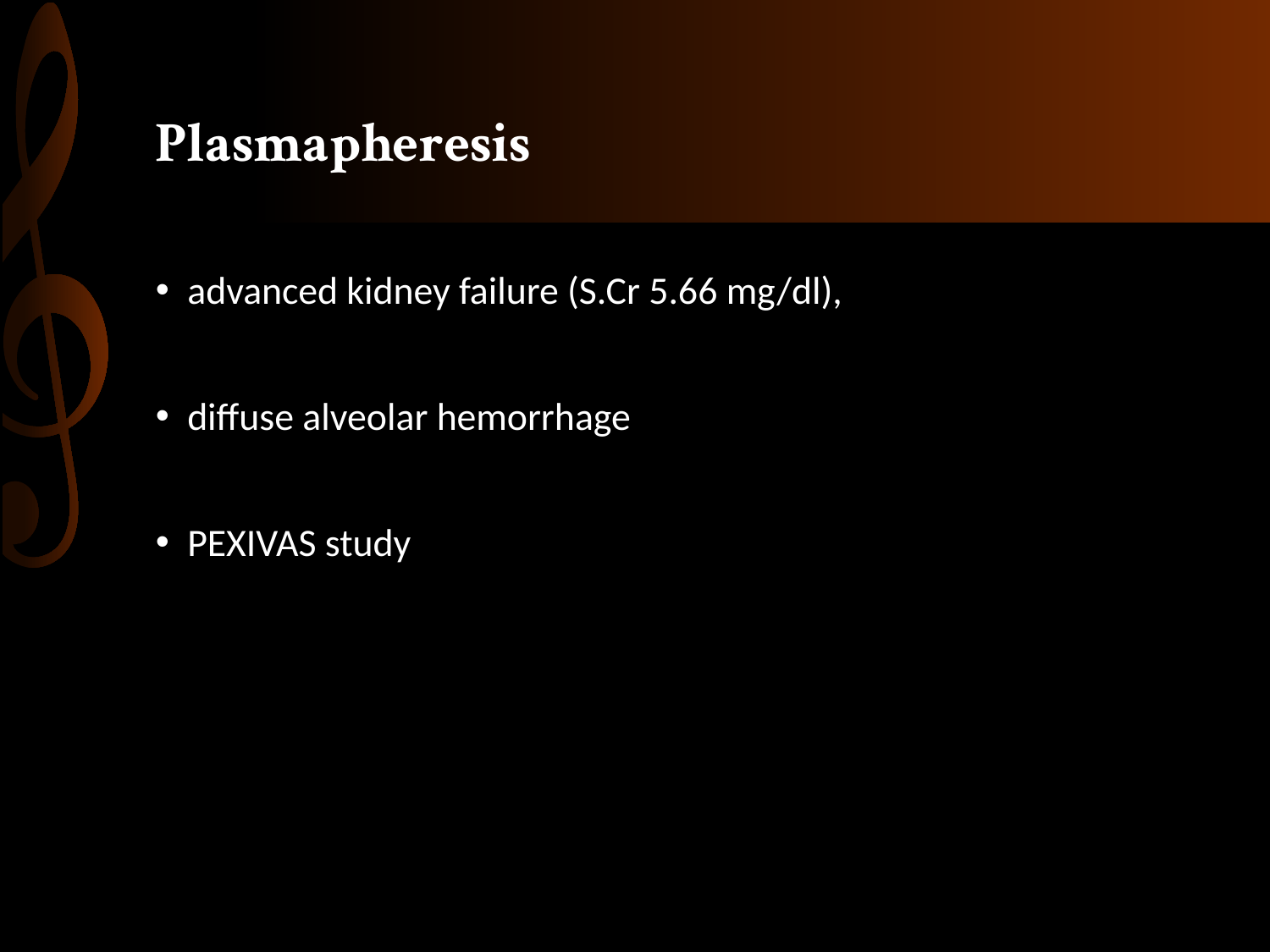

# Plasmapheresis
advanced kidney failure (S.Cr 5.66 mg/dl),

diffuse alveolar hemorrhage

PEXIVAS study